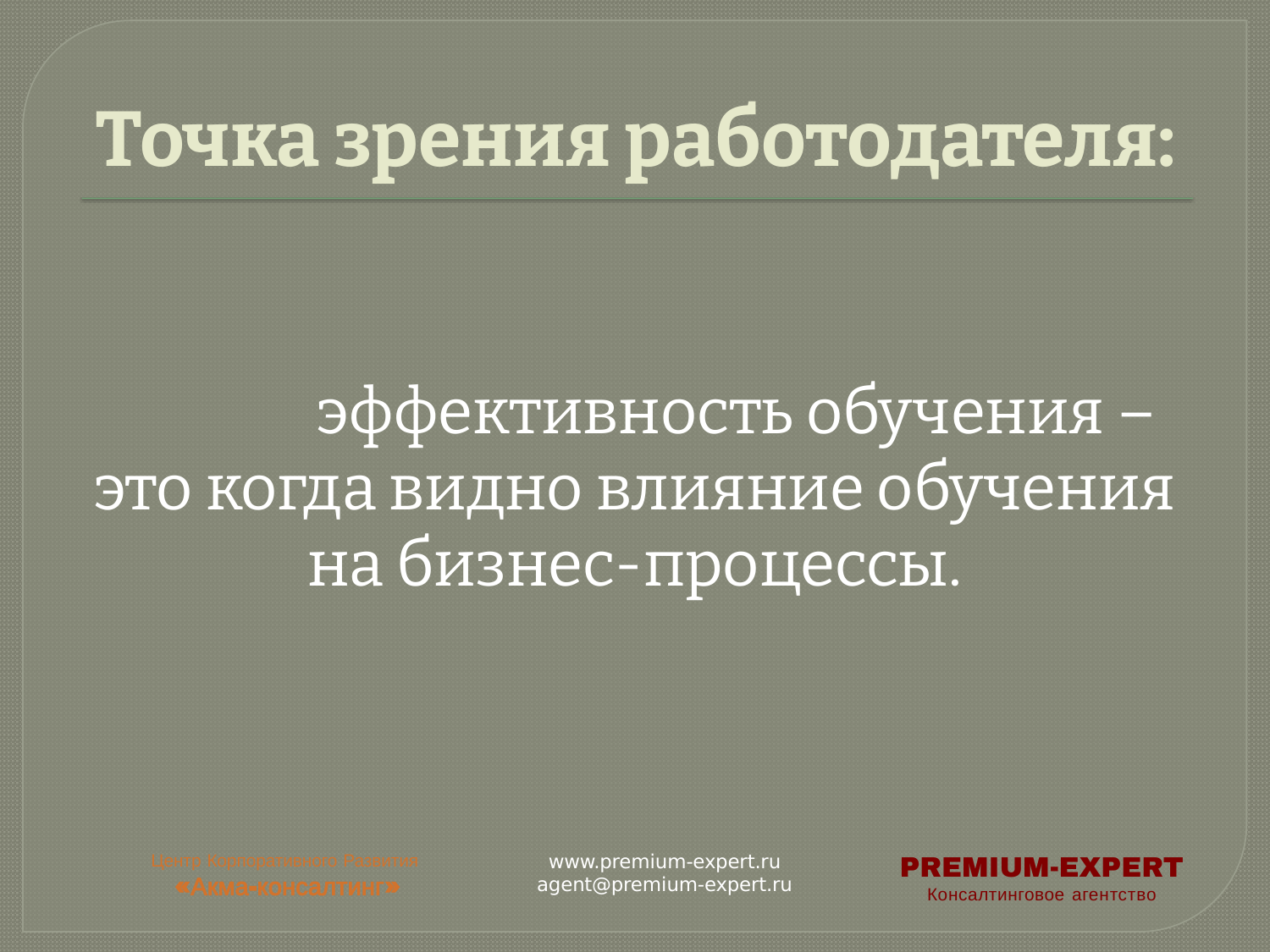

# Точка зрения работодателя:

                эффективность обучения –
 это когда видно влияние обучения
на бизнес-процессы.
Центр Корпоративного Развития
«Акма-консалтинг»
www.premium-expert.ru
agent@premium-expert.ru
PREMIUM-EXPERT
Консалтинговое агентство